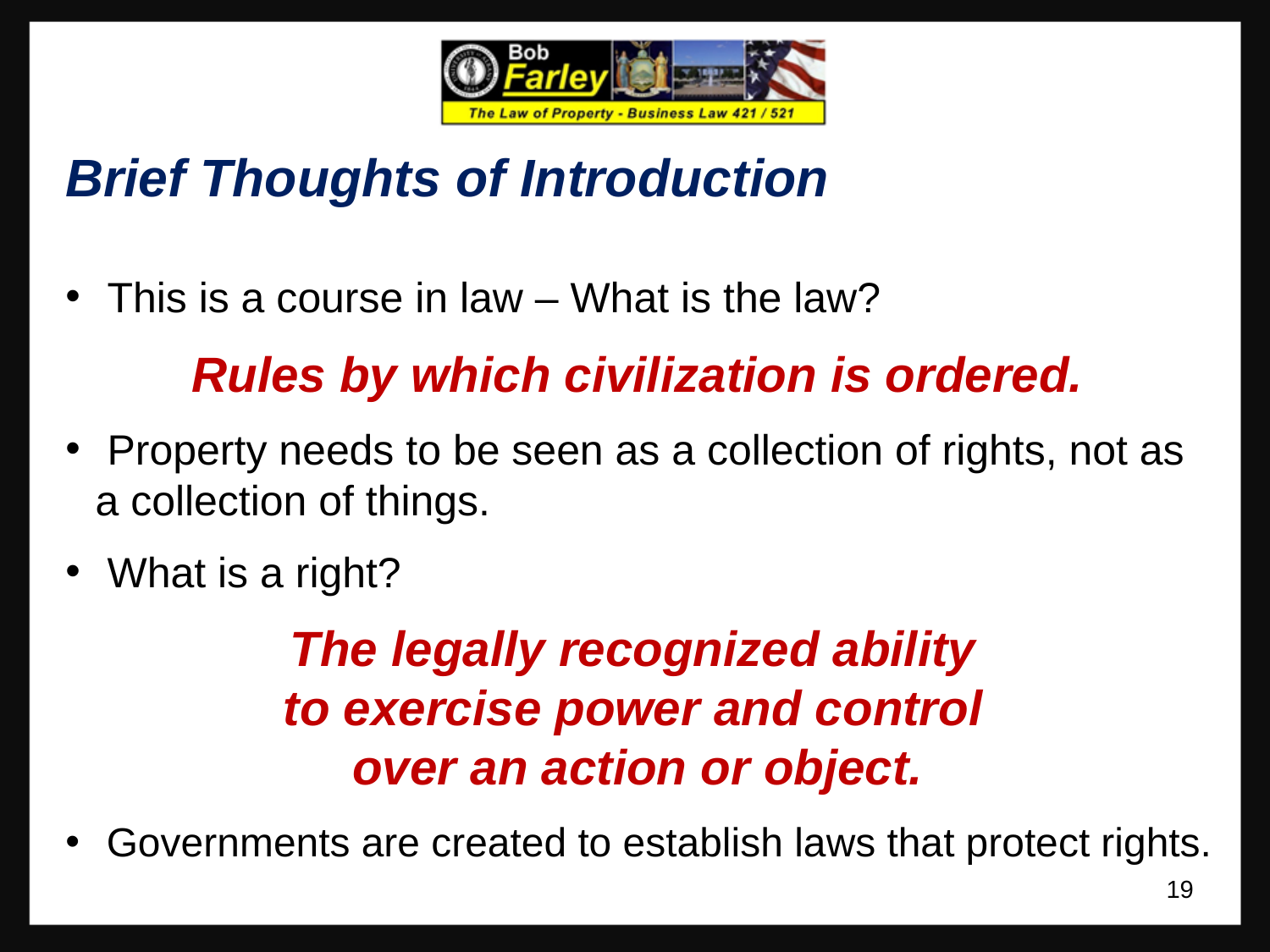

Brief Thoughts of Introduction

 This is a course in law – What is the law?

Rules by which civilization is ordered.

 Property needs to be seen as a collection of rights, not as a collection of things.

 What is a right?

The legally recognized ability
to exercise power and control
over an action or object.

 Governments are created to establish laws that protect rights.
19